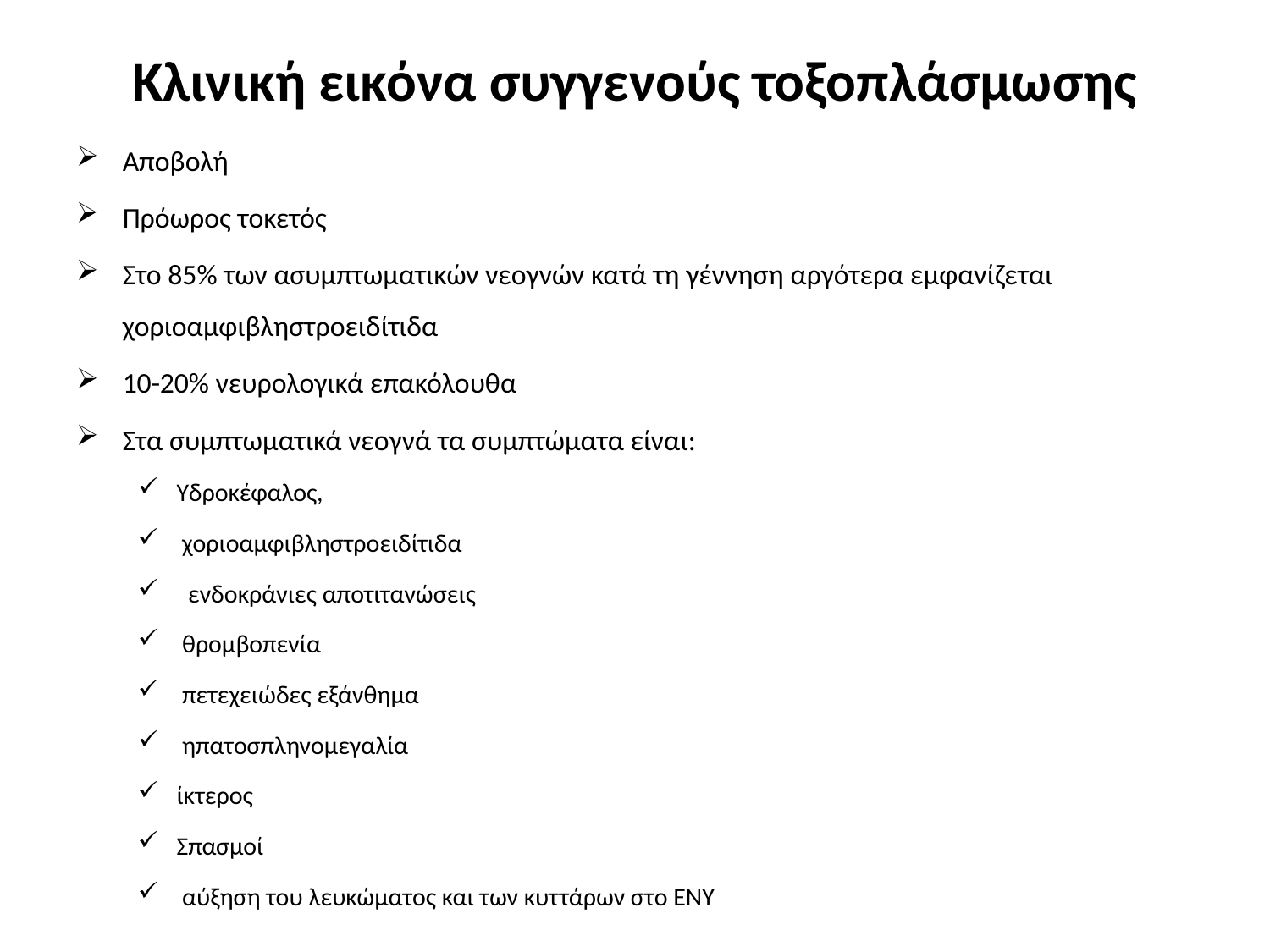

# Κλινική εικόνα συγγενούς τοξοπλάσμωσης
Αποβολή
Πρόωρος τοκετός
Στο 85% των ασυμπτωματικών νεογνών κατά τη γέννηση αργότερα εμφανίζεται χοριοαμφιβληστροειδίτιδα
10-20% νευρολογικά επακόλουθα
Στα συμπτωματικά νεογνά τα συμπτώματα είναι:
Υδροκέφαλος,
 χοριοαμφιβληστροειδίτιδα
  ενδοκράνιες αποτιτανώσεις
 θρομβοπενία
 πετεχειώδες εξάνθημα
 ηπατοσπληνομεγαλία
ίκτερος
Σπασμοί
 αύξηση του λευκώματος και των κυττάρων στο ΕΝΥ